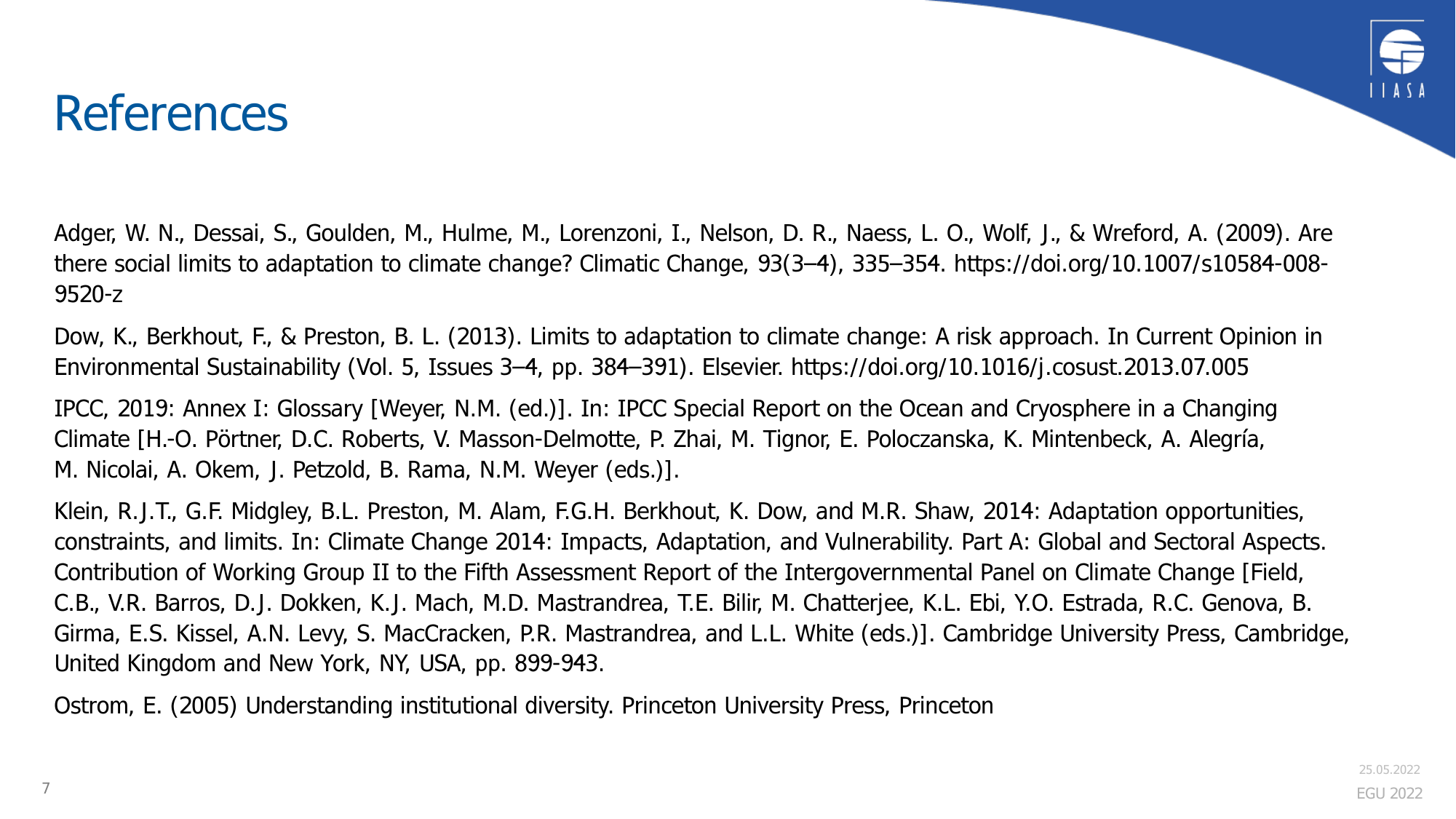

# References
Adger, W. N., Dessai, S., Goulden, M., Hulme, M., Lorenzoni, I., Nelson, D. R., Naess, L. O., Wolf, J., & Wreford, A. (2009). Are there social limits to adaptation to climate change? Climatic Change, 93(3–4), 335–354. https://doi.org/10.1007/s10584-008-9520-z
Dow, K., Berkhout, F., & Preston, B. L. (2013). Limits to adaptation to climate change: A risk approach. In Current Opinion in Environmental Sustainability (Vol. 5, Issues 3–4, pp. 384–391). Elsevier. https://doi.org/10.1016/j.cosust.2013.07.005
IPCC, 2019: Annex I: Glossary [Weyer, N.M. (ed.)]. In: IPCC Special Report on the Ocean and Cryosphere in a Changing Climate [H.-O. Pörtner, D.C. Roberts, V. Masson-Delmotte, P. Zhai, M. Tignor, E. Poloczanska, K. Mintenbeck, A. Alegría, M. Nicolai, A. Okem, J. Petzold, B. Rama, N.M. Weyer (eds.)].
Klein, R.J.T., G.F. Midgley, B.L. Preston, M. Alam, F.G.H. Berkhout, K. Dow, and M.R. Shaw, 2014: Adaptation opportunities, constraints, and limits. In: Climate Change 2014: Impacts, Adaptation, and Vulnerability. Part A: Global and Sectoral Aspects. Contribution of Working Group II to the Fifth Assessment Report of the Intergovernmental Panel on Climate Change [Field, C.B., V.R. Barros, D.J. Dokken, K.J. Mach, M.D. Mastrandrea, T.E. Bilir, M. Chatterjee, K.L. Ebi, Y.O. Estrada, R.C. Genova, B. Girma, E.S. Kissel, A.N. Levy, S. MacCracken, P.R. Mastrandrea, and L.L. White (eds.)]. Cambridge University Press, Cambridge, United Kingdom and New York, NY, USA, pp. 899-943.
Ostrom, E. (2005) Understanding institutional diversity. Princeton University Press, Princeton

7
25.05.2022
EGU 2022